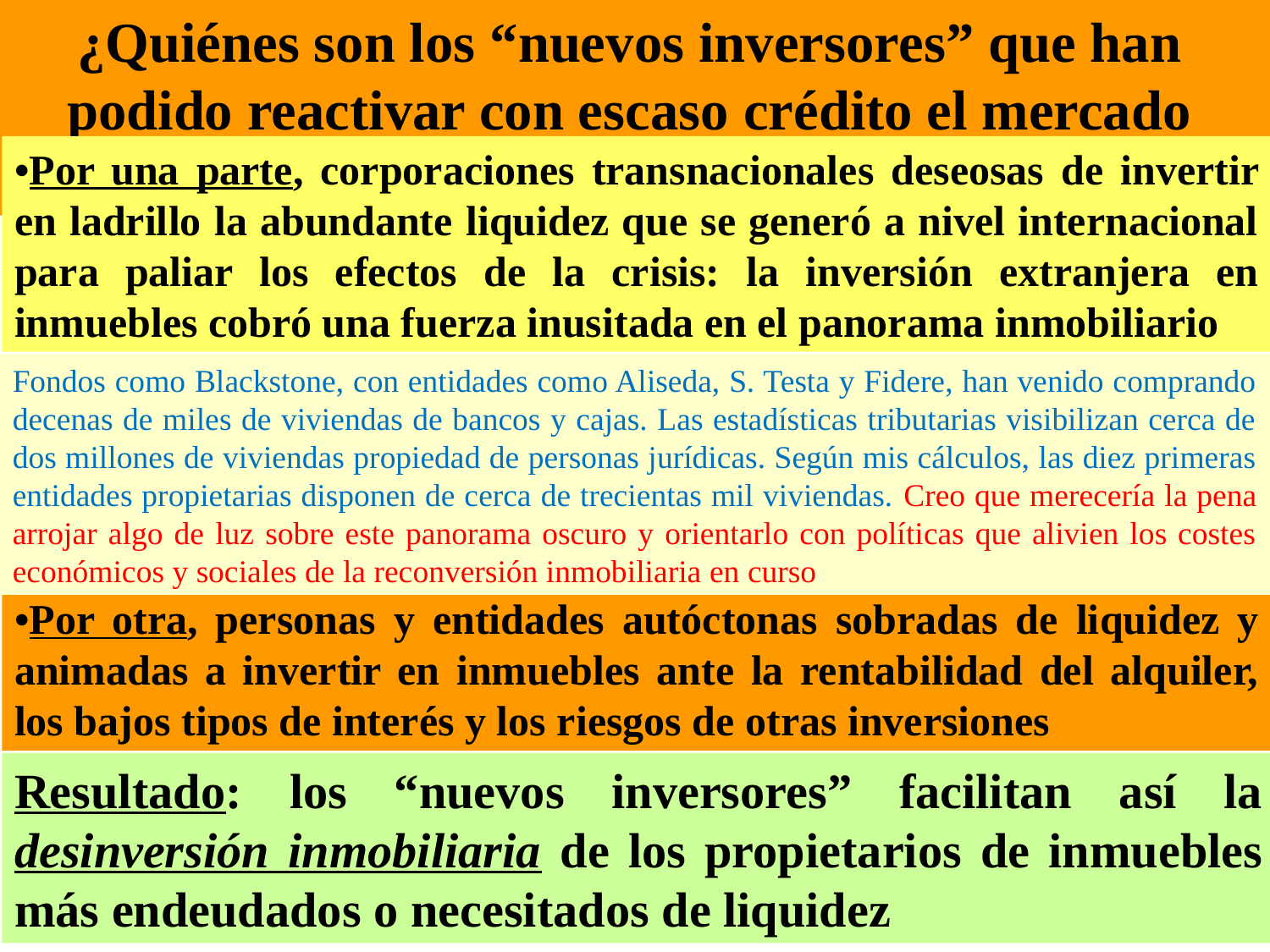

¿Quiénes son los “nuevos inversores” que han podido reactivar con escaso crédito el mercado inmobiliario?
•Por una parte, corporaciones transnacionales deseosas de invertir en ladrillo la abundante liquidez que se generó a nivel internacional para paliar los efectos de la crisis: la inversión extranjera en inmuebles cobró una fuerza inusitada en el panorama inmobiliario
Fondos como Blackstone, con entidades como Aliseda, S. Testa y Fidere, han venido comprando decenas de miles de viviendas de bancos y cajas. Las estadísticas tributarias visibilizan cerca de dos millones de viviendas propiedad de personas jurídicas. Según mis cálculos, las diez primeras entidades propietarias disponen de cerca de trecientas mil viviendas. Creo que merecería la pena arrojar algo de luz sobre este panorama oscuro y orientarlo con políticas que alivien los costes económicos y sociales de la reconversión inmobiliaria en curso
•Por otra, personas y entidades autóctonas sobradas de liquidez y animadas a invertir en inmuebles ante la rentabilidad del alquiler, los bajos tipos de interés y los riesgos de otras inversiones
Resultado: los “nuevos inversores” facilitan así la desinversión inmobiliaria de los propietarios de inmuebles más endeudados o necesitados de liquidez